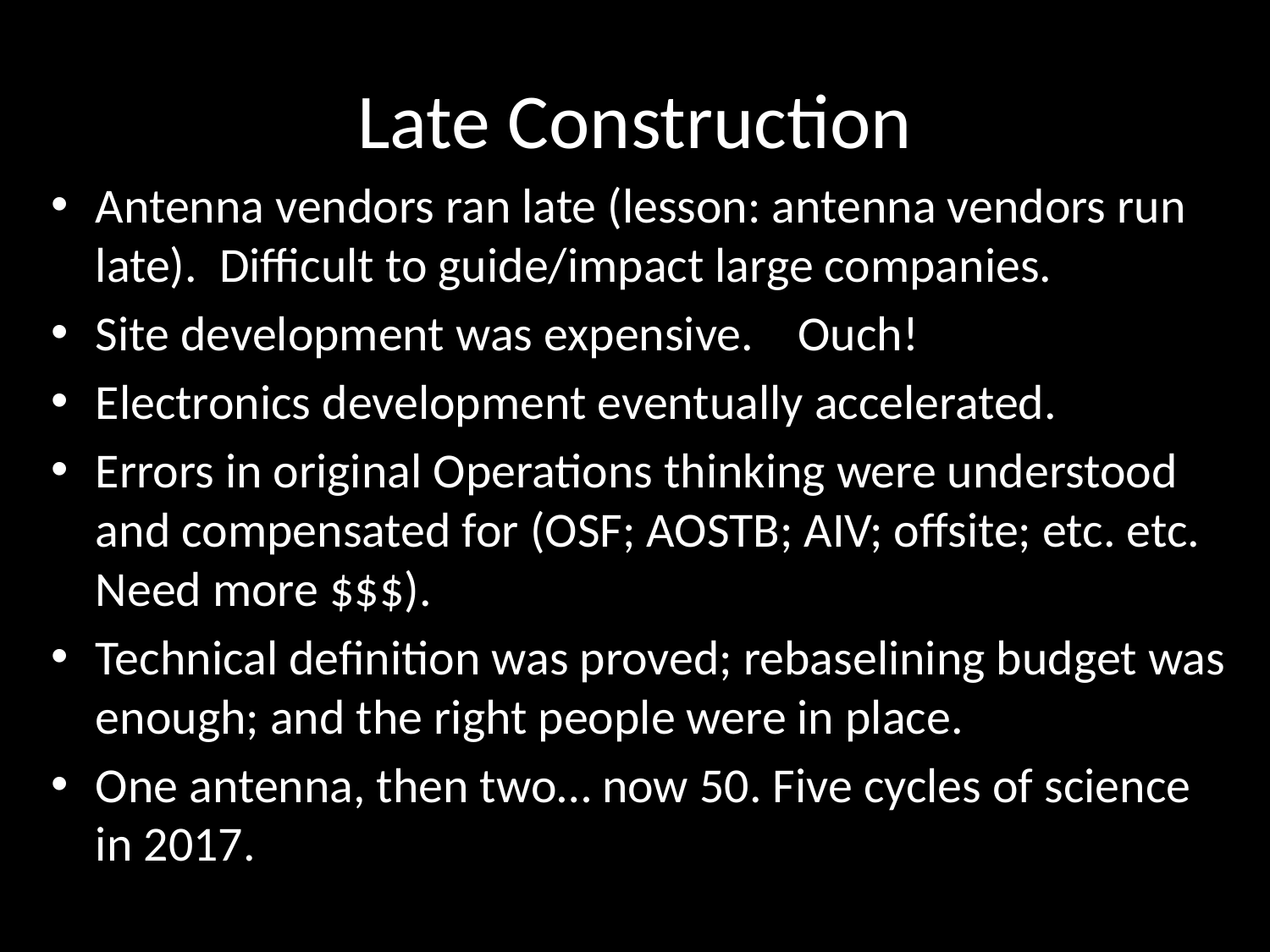

# Late Construction
Antenna vendors ran late (lesson: antenna vendors run late).  Difficult to guide/impact large companies.
Site development was expensive.    Ouch!
Electronics development eventually accelerated.
Errors in original Operations thinking were understood and compensated for (OSF; AOSTB; AIV; offsite; etc. etc. Need more $$$).
Technical definition was proved; rebaselining budget was enough; and the right people were in place.
One antenna, then two… now 50. Five cycles of science in 2017.